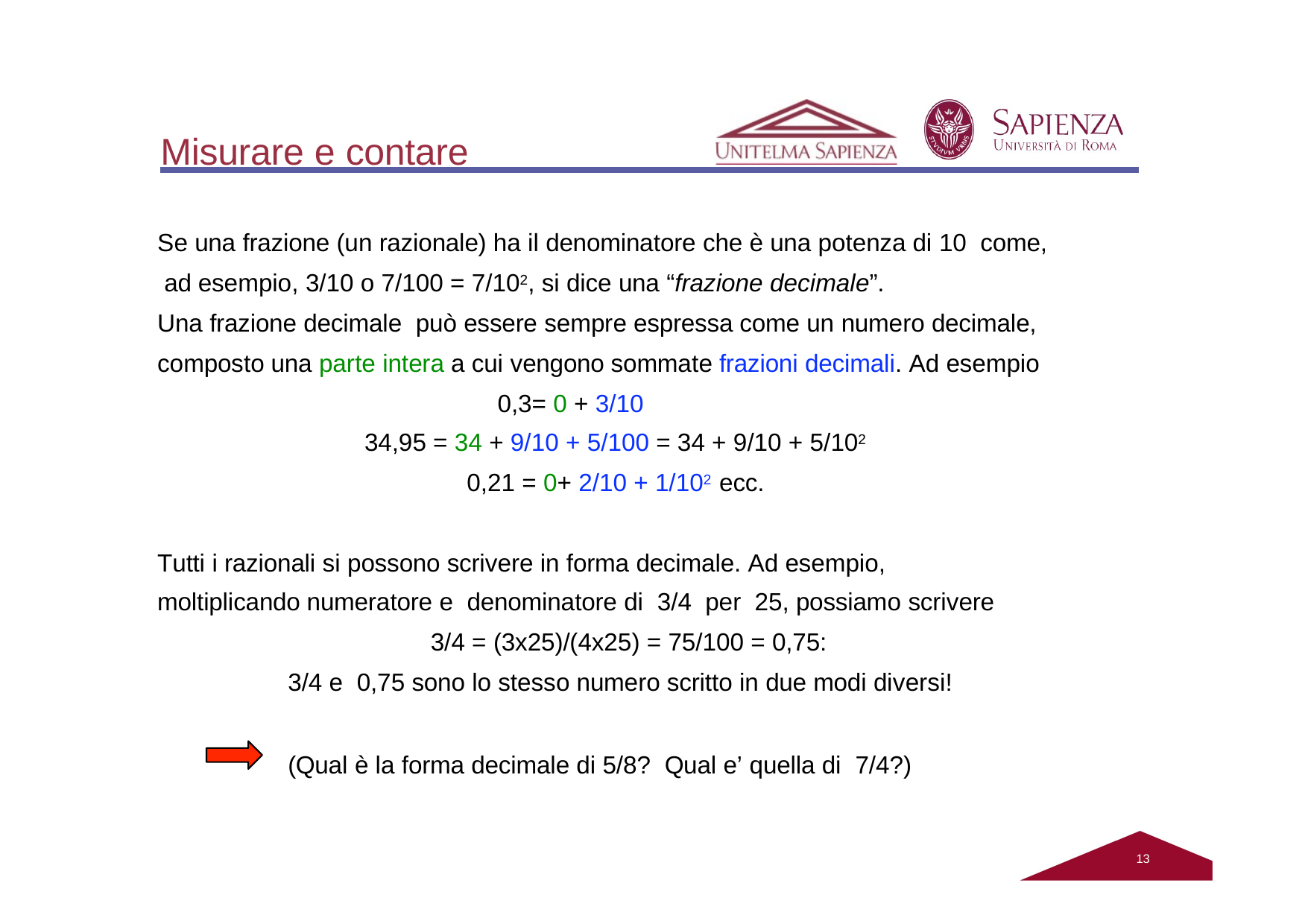

# Misurare e contare
Se una frazione (un razionale) ha il denominatore che è una potenza di 10  come,  ad esempio, 3/10 o 7/100 = 7/102, si dice una “frazione decimale”.
Una frazione decimale  può essere sempre espressa come un numero decimale, composto una parte intera a cui vengono sommate frazioni decimali. Ad esempio
0,3= 0 + 3/10
34,95 = 34 + 9/10 + 5/100 = 34 + 9/10 + 5/102
0,21 = 0+ 2/10 + 1/102  ecc.

Tutti i razionali si possono scrivere in forma decimale. Ad esempio, moltiplicando numeratore e  denominatore di  3/4  per  25, possiamo scrivere
3/4 = (3x25)/(4x25) = 75/100 = 0,75:
3/4 e  0,75 sono lo stesso numero scritto in due modi diversi!

(Qual è la forma decimale di 5/8?  Qual e’ quella di  7/4?)

13